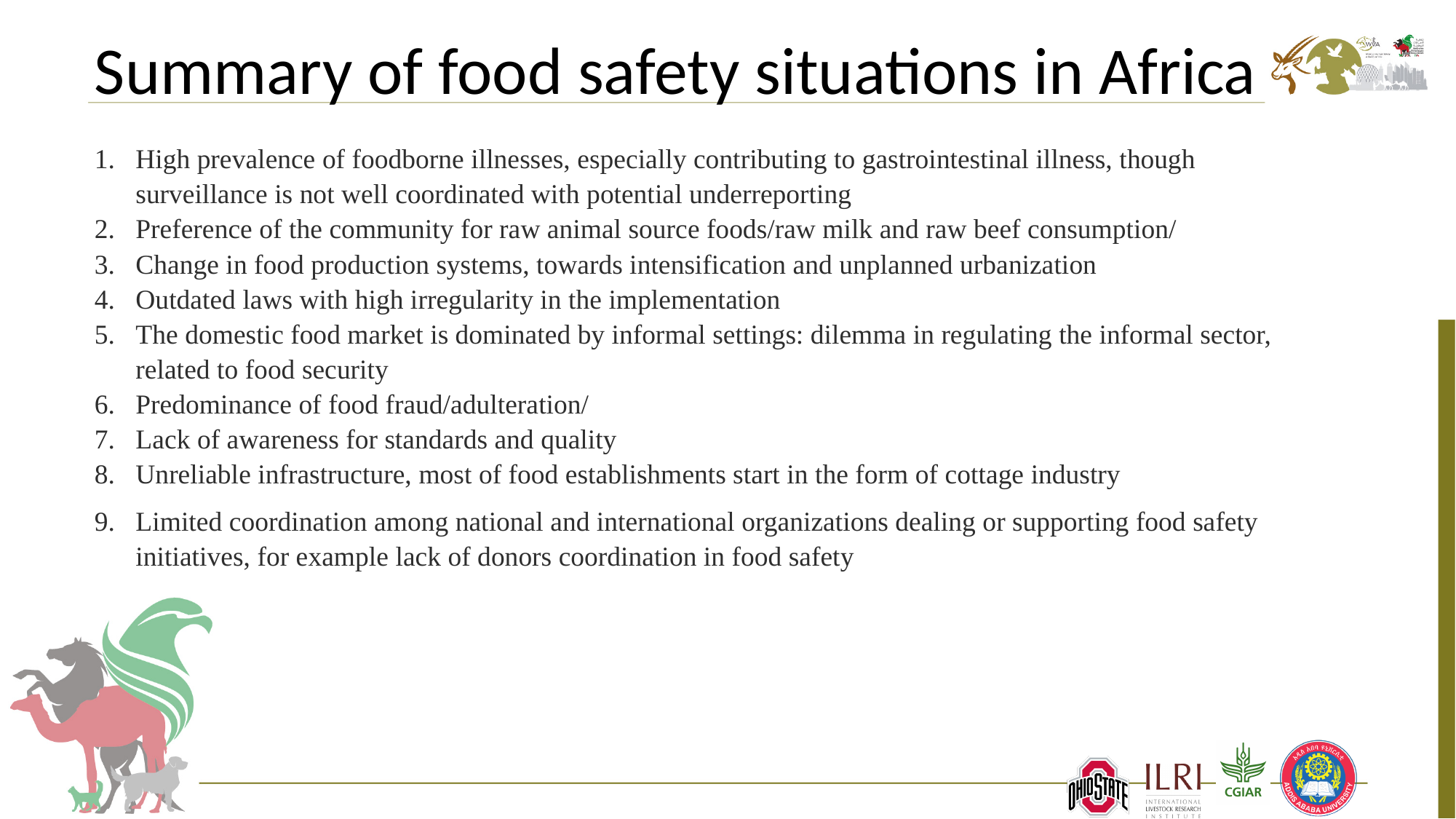

# Summary of food safety situations in Africa
High prevalence of foodborne illnesses, especially contributing to gastrointestinal illness, though surveillance is not well coordinated with potential underreporting
Preference of the community for raw animal source foods/raw milk and raw beef consumption/
Change in food production systems, towards intensification and unplanned urbanization
Outdated laws with high irregularity in the implementation
The domestic food market is dominated by informal settings: dilemma in regulating the informal sector, related to food security
Predominance of food fraud/adulteration/
Lack of awareness for standards and quality
Unreliable infrastructure, most of food establishments start in the form of cottage industry
Limited coordination among national and international organizations dealing or supporting food safety initiatives, for example lack of donors coordination in food safety